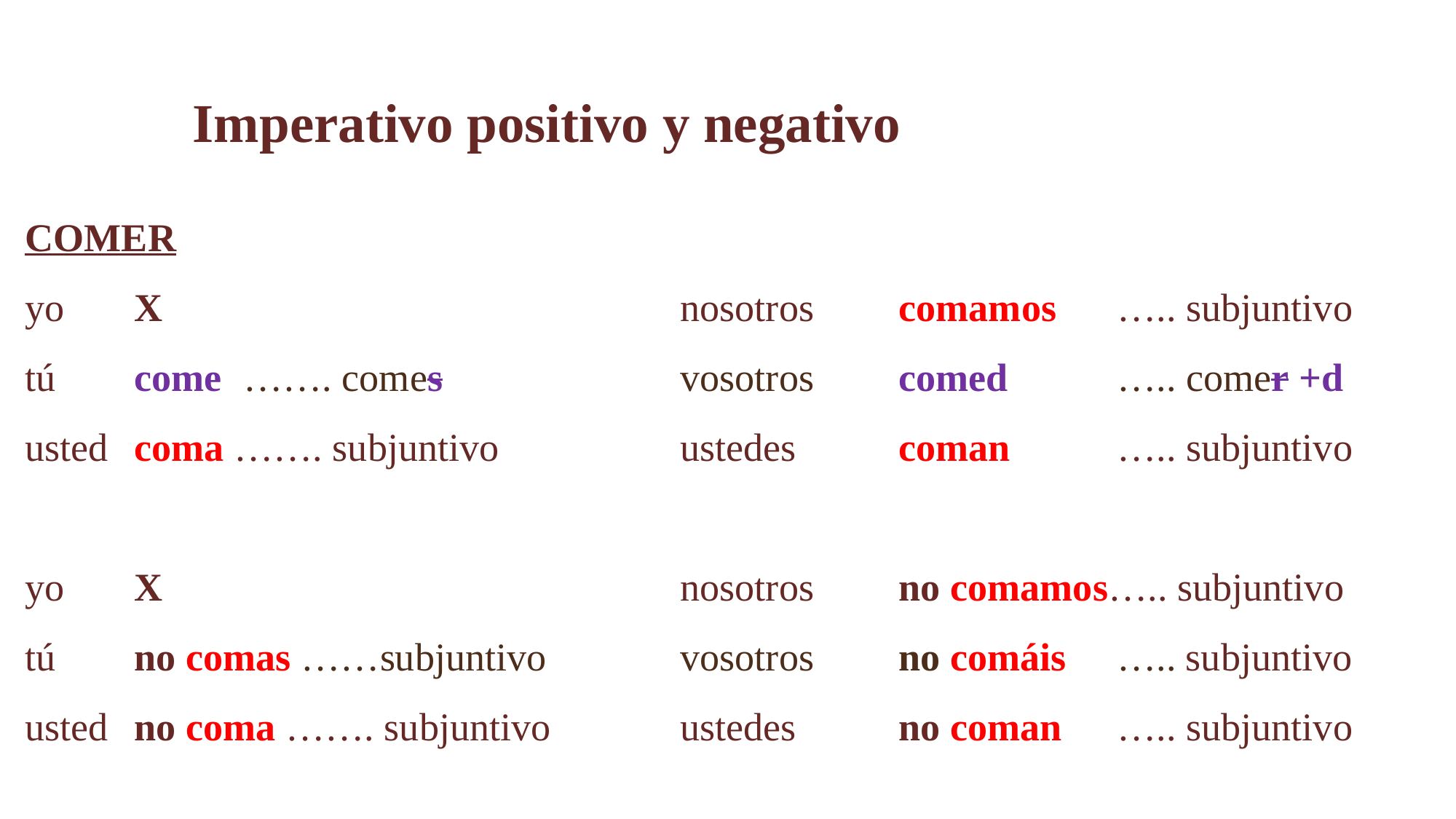

# Imperativo positivo y negativo
COMER
yo	X					nosotros	comamos	….. subjuntivo
tú	come	……. comes			vosotros	comed	….. comer +d
usted	coma ……. subjuntivo 		ustedes	coman	….. subjuntivo

yo	X					nosotros	no comamos….. subjuntivo
tú	no comas ……subjuntivo		vosotros	no comáis	….. subjuntivo
usted	no coma ……. subjuntivo 		ustedes	no coman	….. subjuntivo